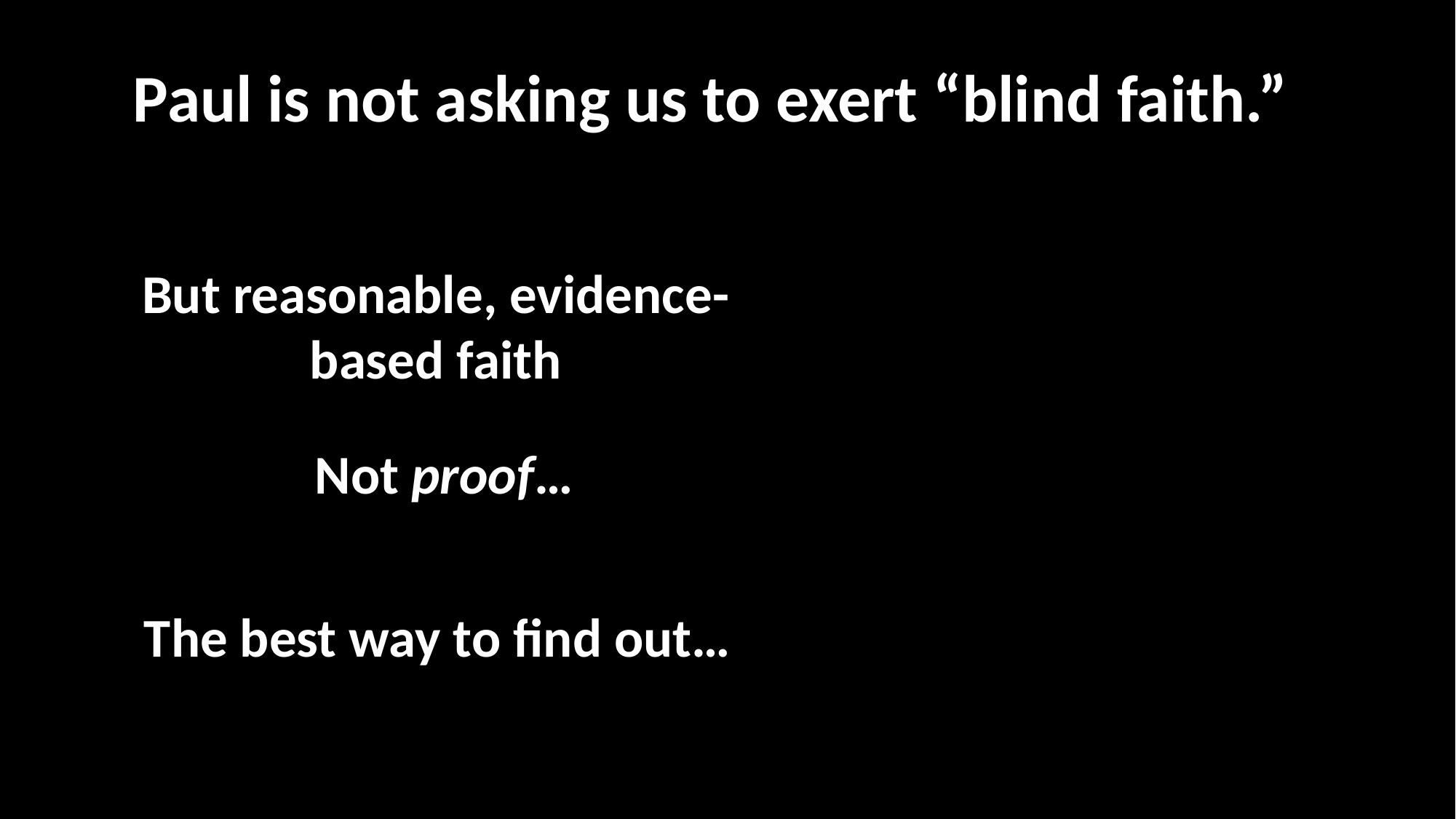

Paul is not asking us to exert “blind faith.”

But reasonable, evidence-based faith
Not proof…
The best way to find out…